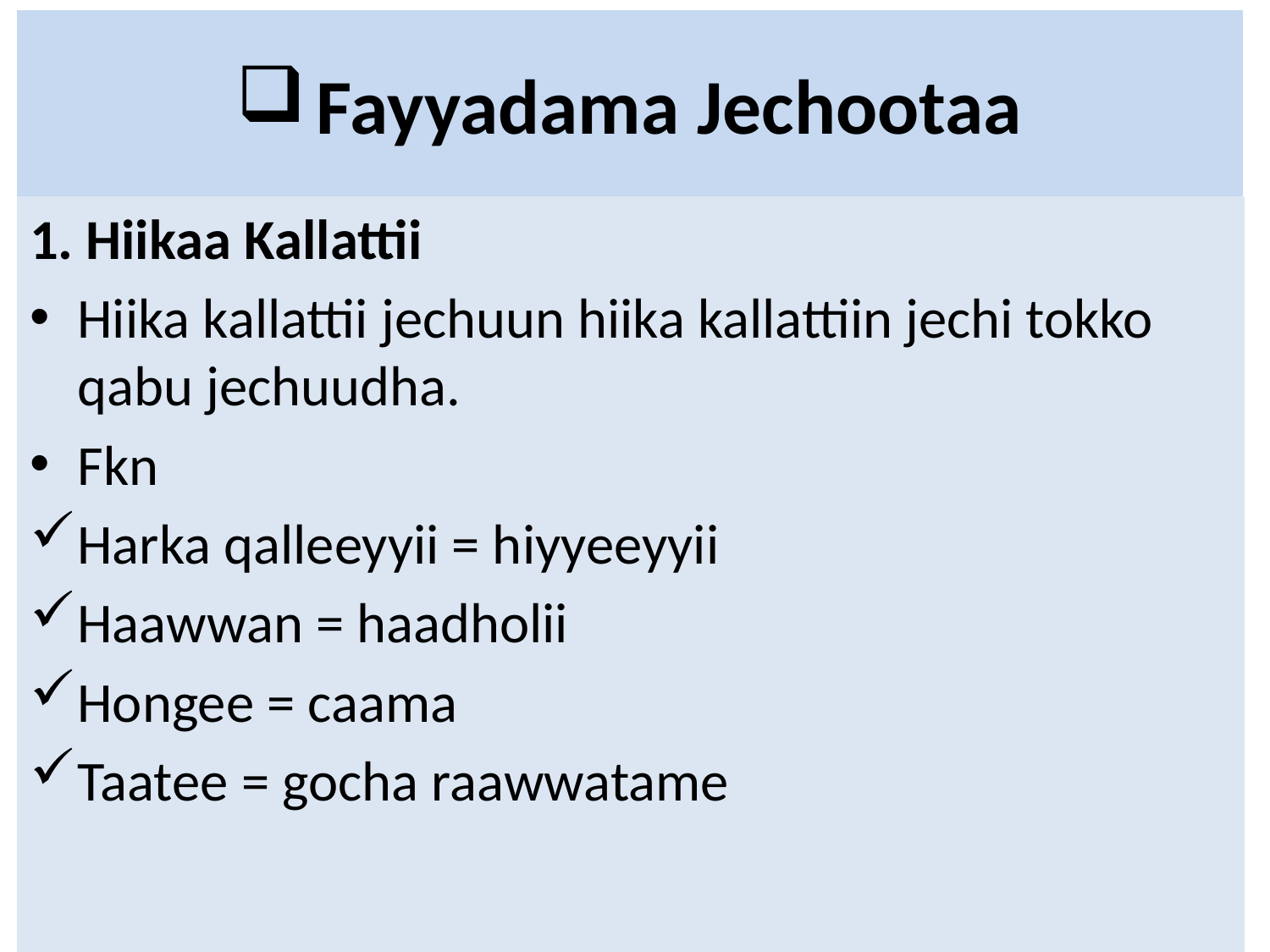

# Fayyadama Jechootaa
1. Hiikaa Kallattii
Hiika kallattii jechuun hiika kallattiin jechi tokko qabu jechuudha.
Fkn
Harka qalleeyyii = hiyyeeyyii
Haawwan = haadholii
Hongee = caama
Taatee = gocha raawwatame